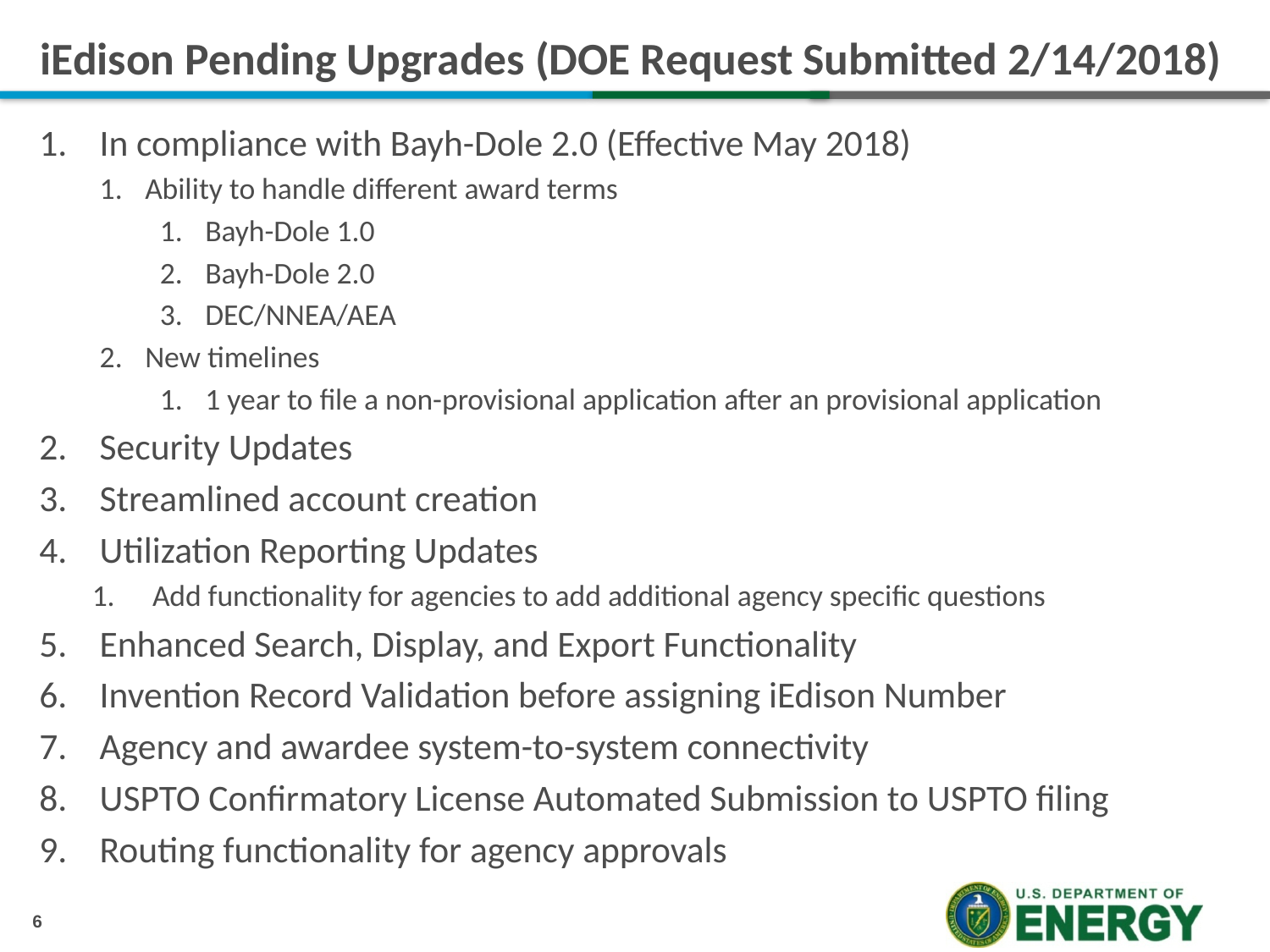

# iEdison Pending Upgrades (DOE Request Submitted 2/14/2018)
In compliance with Bayh-Dole 2.0 (Effective May 2018)
Ability to handle different award terms
Bayh-Dole 1.0
Bayh-Dole 2.0
DEC/NNEA/AEA
New timelines
1 year to file a non-provisional application after an provisional application
Security Updates
Streamlined account creation
Utilization Reporting Updates
Add functionality for agencies to add additional agency specific questions
Enhanced Search, Display, and Export Functionality
Invention Record Validation before assigning iEdison Number
Agency and awardee system-to-system connectivity
USPTO Confirmatory License Automated Submission to USPTO filing
Routing functionality for agency approvals